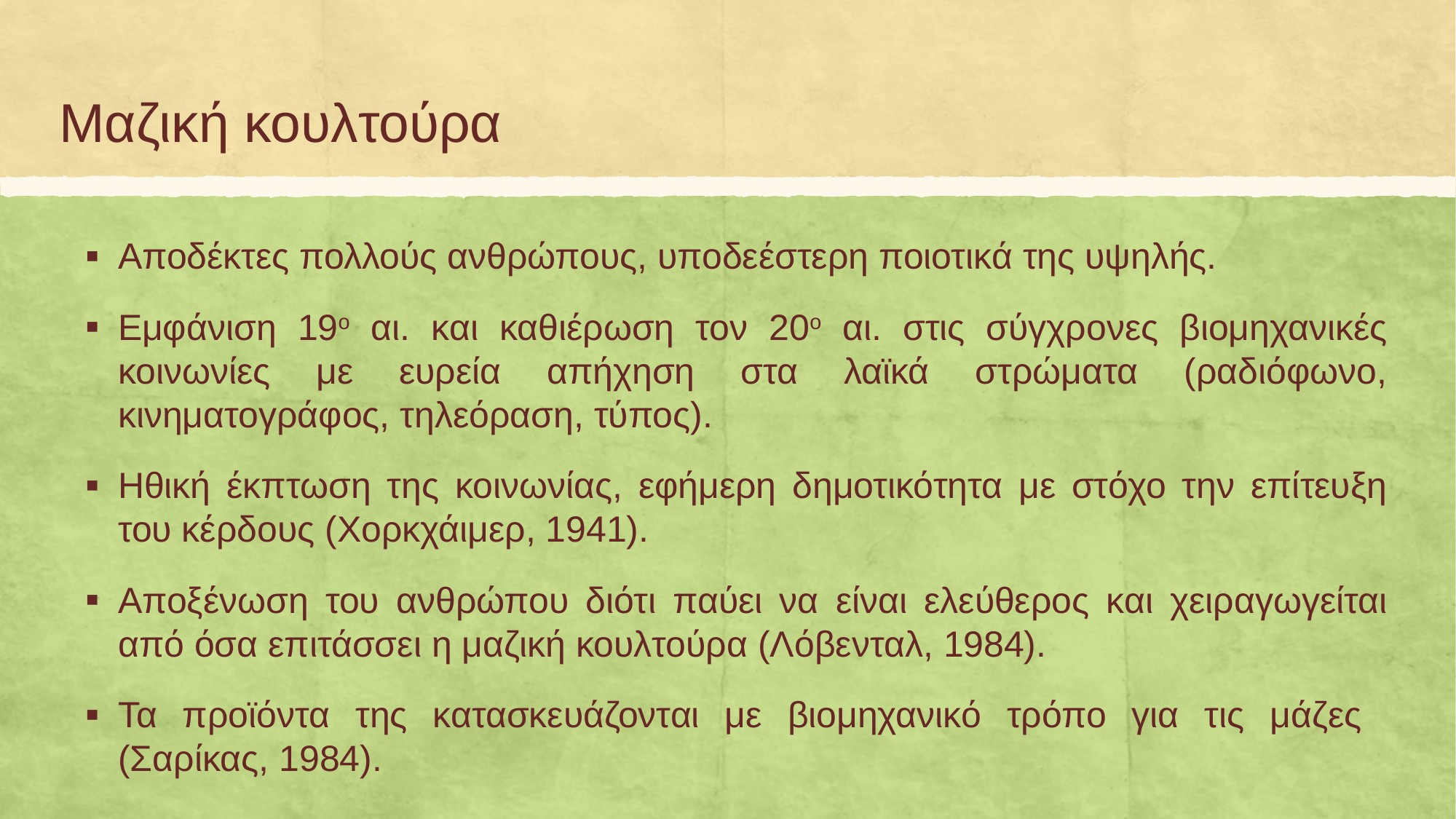

# Μαζική κουλτούρα
Αποδέκτες πολλούς ανθρώπους, υποδεέστερη ποιοτικά της υψηλής.
Εμφάνιση 19ο αι. και καθιέρωση τον 20ο αι. στις σύγχρονες βιομηχανικές κοινωνίες με ευρεία απήχηση στα λαϊκά στρώματα (ραδιόφωνο, κινηματογράφος, τηλεόραση, τύπος).
Ηθική έκπτωση της κοινωνίας, εφήμερη δημοτικότητα με στόχο την επίτευξη του κέρδους (Χορκχάιμερ, 1941).
Αποξένωση του ανθρώπου διότι παύει να είναι ελεύθερος και χειραγωγείται από όσα επιτάσσει η μαζική κουλτούρα (Λόβενταλ, 1984).
Τα προϊόντα της κατασκευάζονται με βιομηχανικό τρόπο για τις μάζες  (Σαρίκας, 1984).